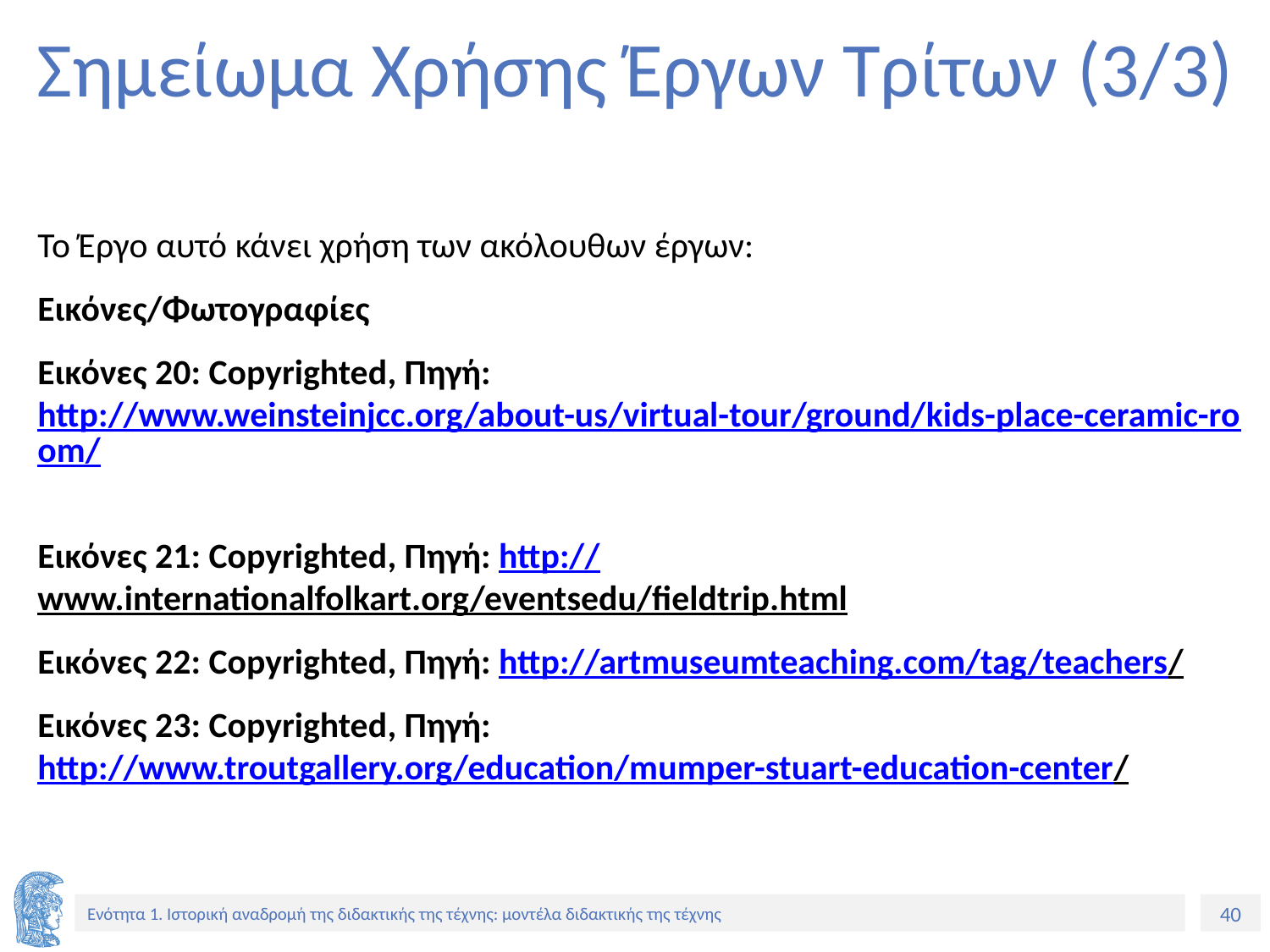

# Σημείωμα Χρήσης Έργων Τρίτων (3/3)
Το Έργο αυτό κάνει χρήση των ακόλουθων έργων:
Εικόνες/Φωτογραφίες
Εικόνες 20: Copyrighted, Πηγή: http://www.weinsteinjcc.org/about-us/virtual-tour/ground/kids-place-ceramic-room/
Εικόνες 21: Copyrighted, Πηγή: http://www.internationalfolkart.org/eventsedu/fieldtrip.html
Εικόνες 22: Copyrighted, Πηγή: http://artmuseumteaching.com/tag/teachers/
Εικόνες 23: Copyrighted, Πηγή: http://www.troutgallery.org/education/mumper-stuart-education-center/